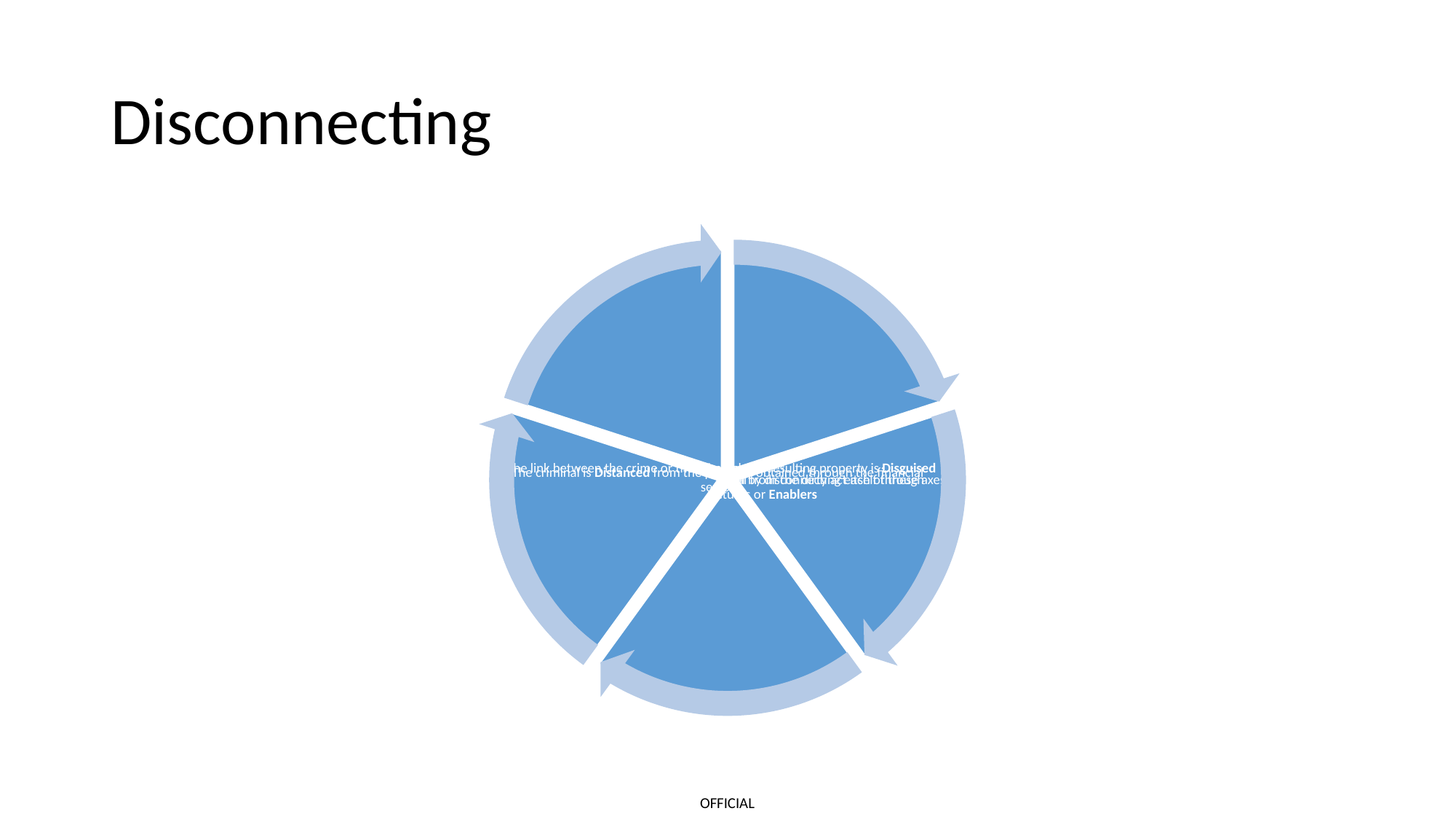

# Disconnecting
The Criminal, The Crime and the Property are connected by three axes
Financial Services can help the criminal by disconnecting each of these axes
Enabled crimes disconnect the criminal from the dirty act itself through corporate structures or Enablers
The criminal is Distanced from the property obtained through the financial sector
The link between the crime or the criminal and resulting property is Disguised